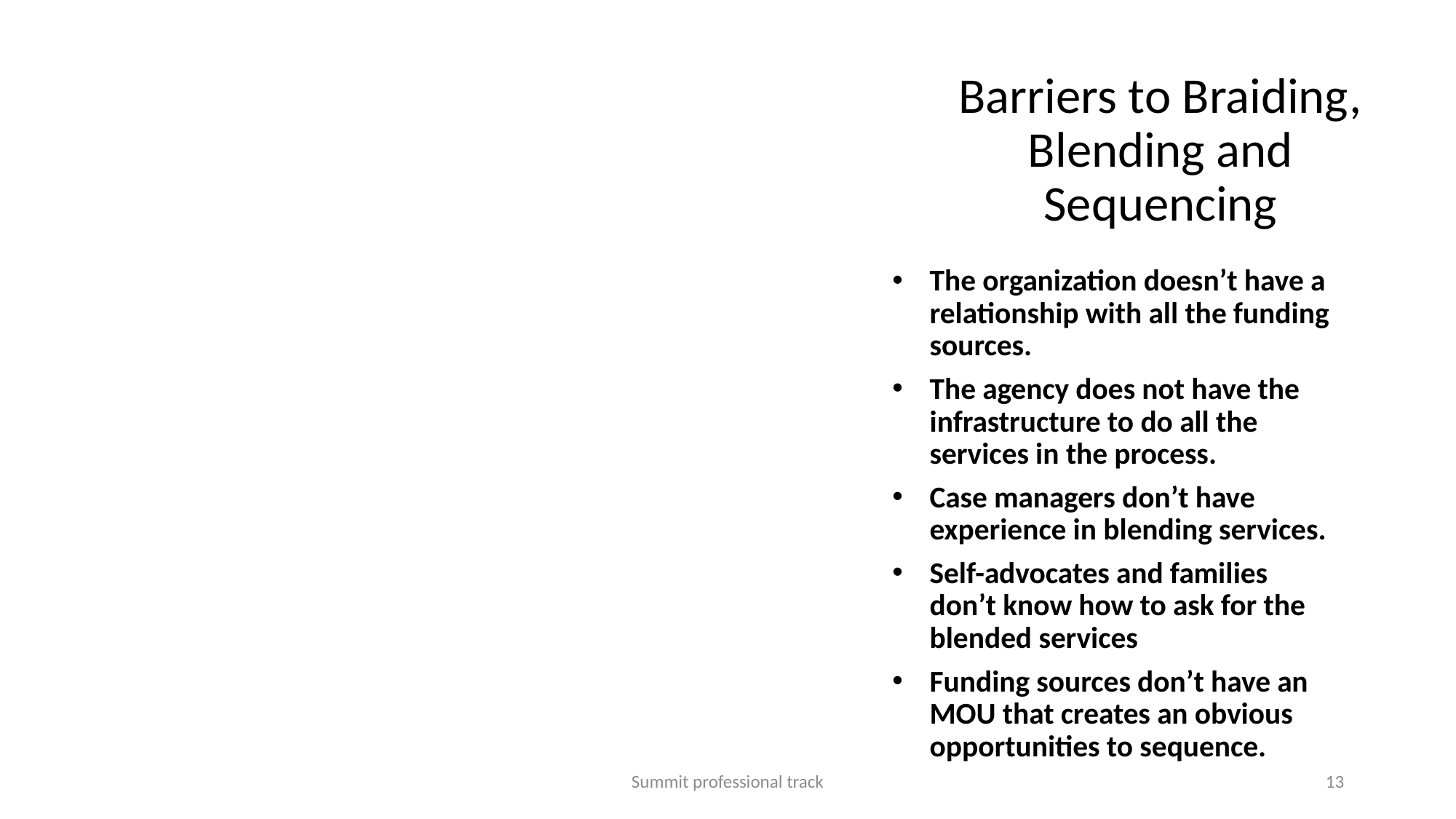

# Barriers to Braiding, Blending and Sequencing
The organization doesn’t have a relationship with all the funding sources.
The agency does not have the infrastructure to do all the services in the process.
Case managers don’t have experience in blending services.
Self-advocates and families don’t know how to ask for the blended services
Funding sources don’t have an MOU that creates an obvious opportunities to sequence.

Summit professional track
13